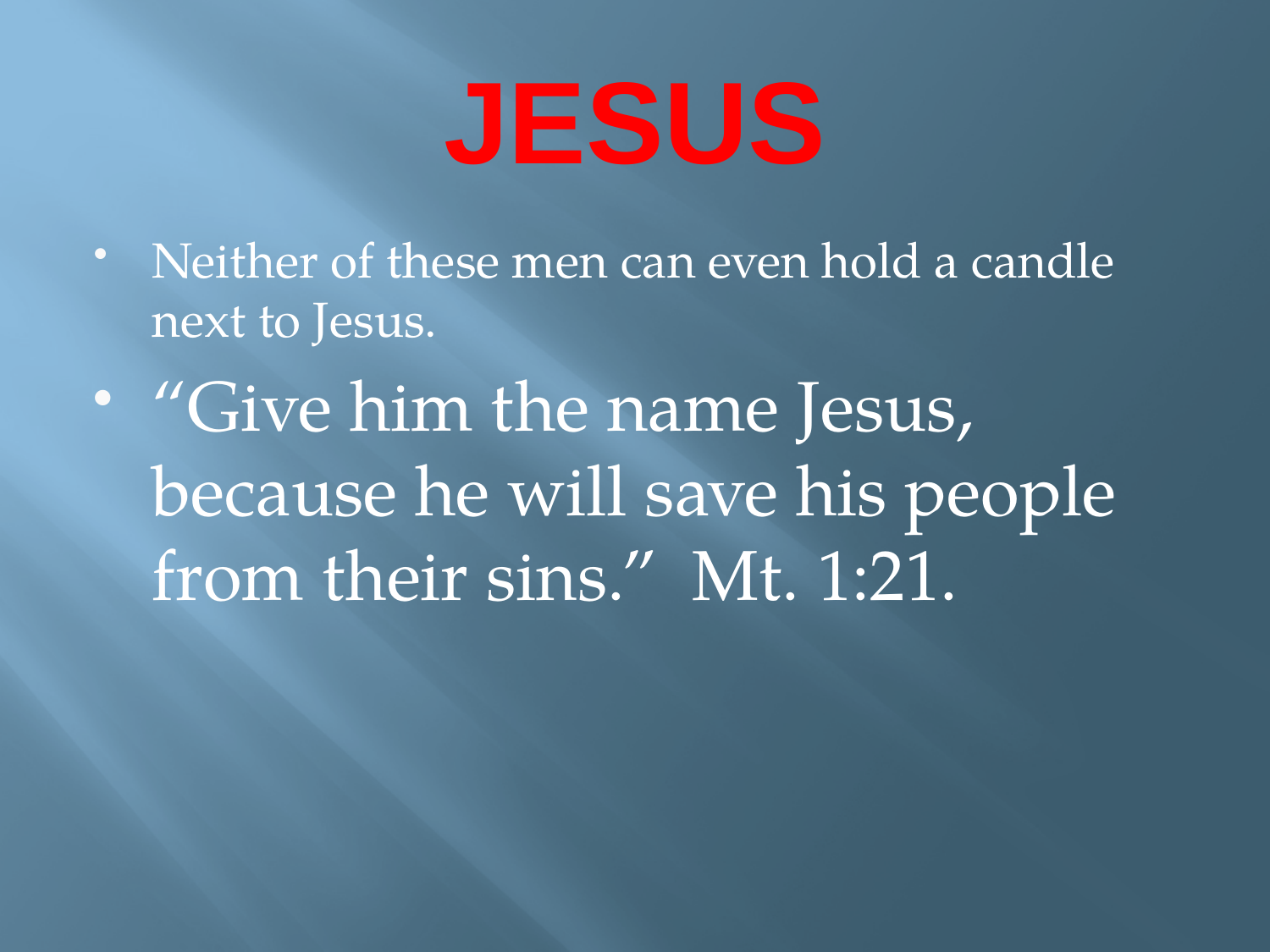

# JESUS
Neither of these men can even hold a candle next to Jesus.
“Give him the name Jesus, because he will save his people from their sins.”  Mt. 1:21.